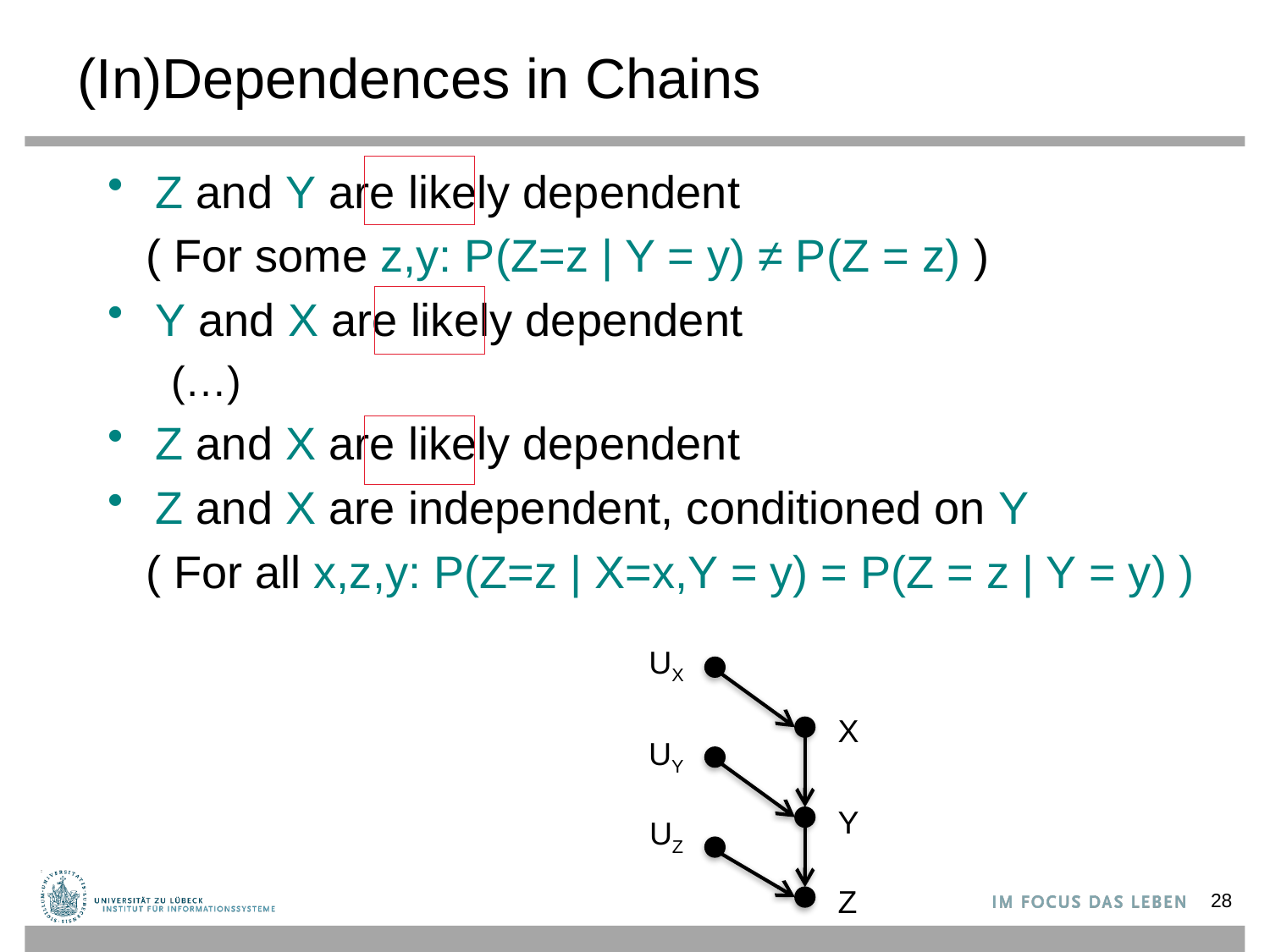

# (In)Dependences in Chains
Z and Y are likely dependent
   ( For some z,y: P(Z=z | Y = y) ≠ P(Z = z) )
Y and X are likely dependent
(…)
Z and X are likely dependent
Z and X are independent, conditioned on Y
   ( For all x,z,y: P(Z=z | X=x,Y = y) = P(Z = z | Y = y) )

UX

X

UY

Y
UZ

Z

28